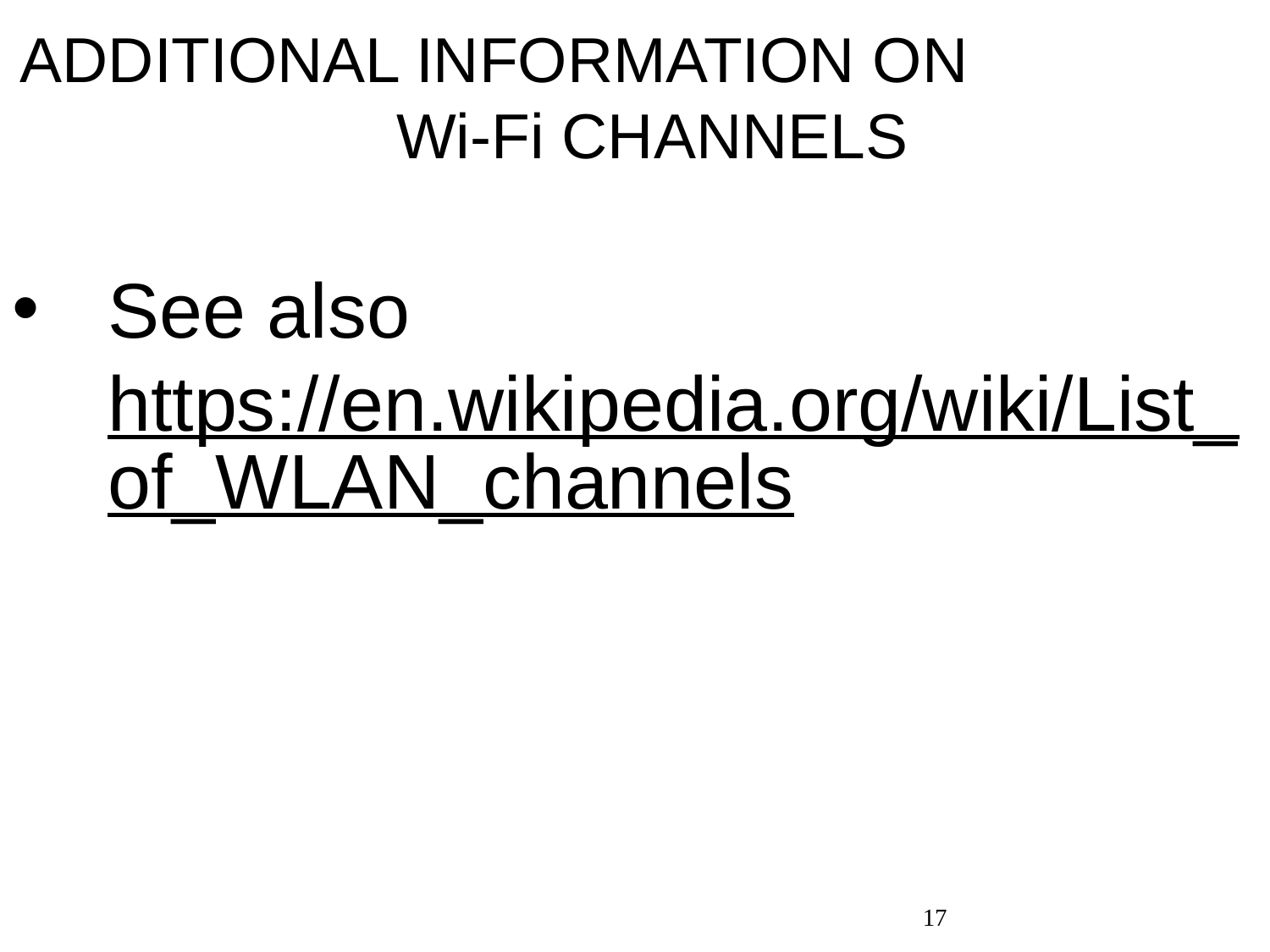

# ADDITIONAL INFORMATION ON                   Wi-Fi CHANNELS
See also https://en.wikipedia.org/wiki/List_of_WLAN_channels
17